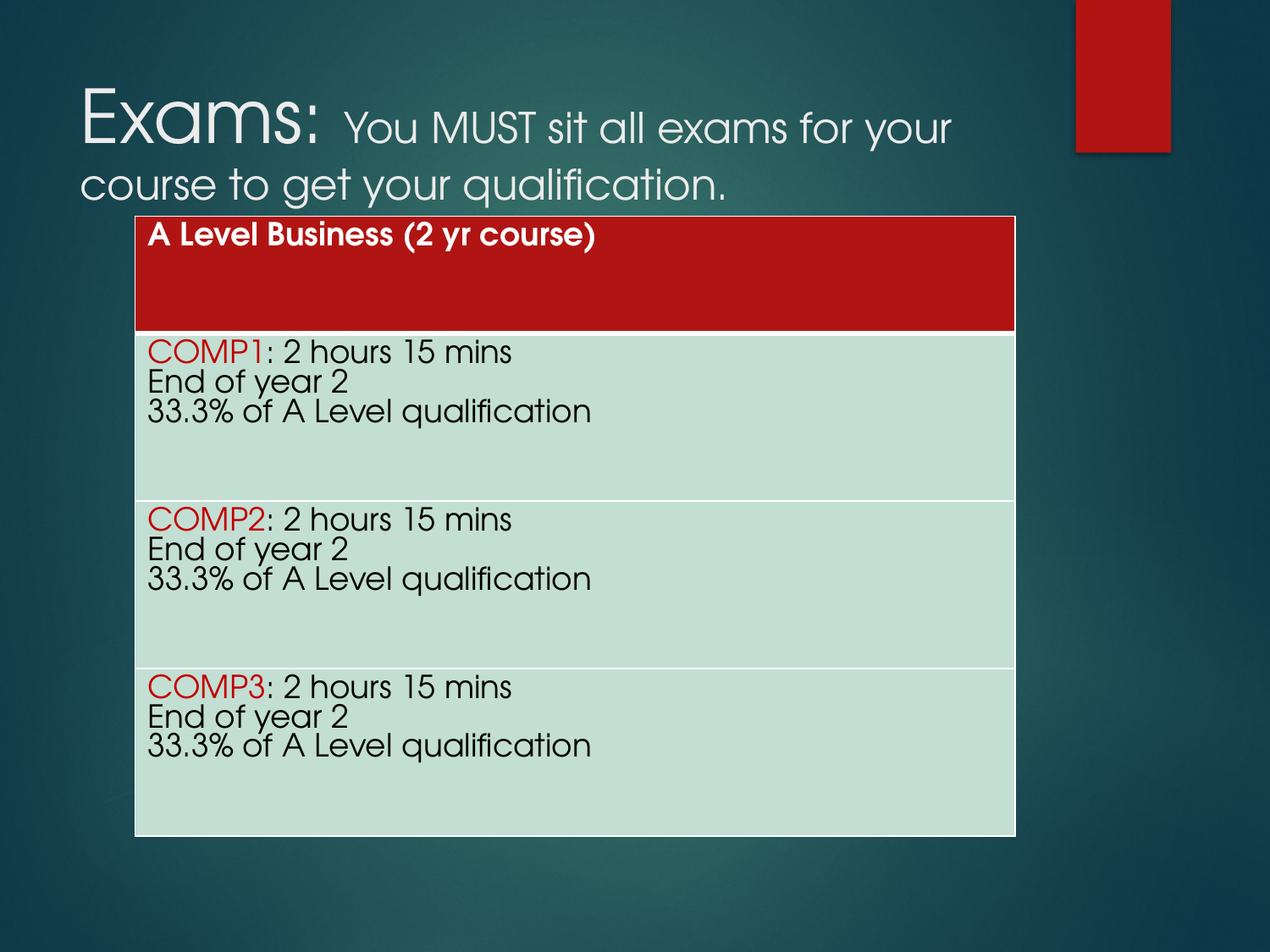

# Exams: You MUST sit all exams for your course to get your qualification.
| A Level Business (2 yr course) |
| --- |
| COMP1: 2 hours 15 mins End of year 2 33.3% of A Level qualification |
| COMP2: 2 hours 15 mins End of year 2 33.3% of A Level qualification |
| COMP3: 2 hours 15 mins End of year 2 33.3% of A Level qualification |